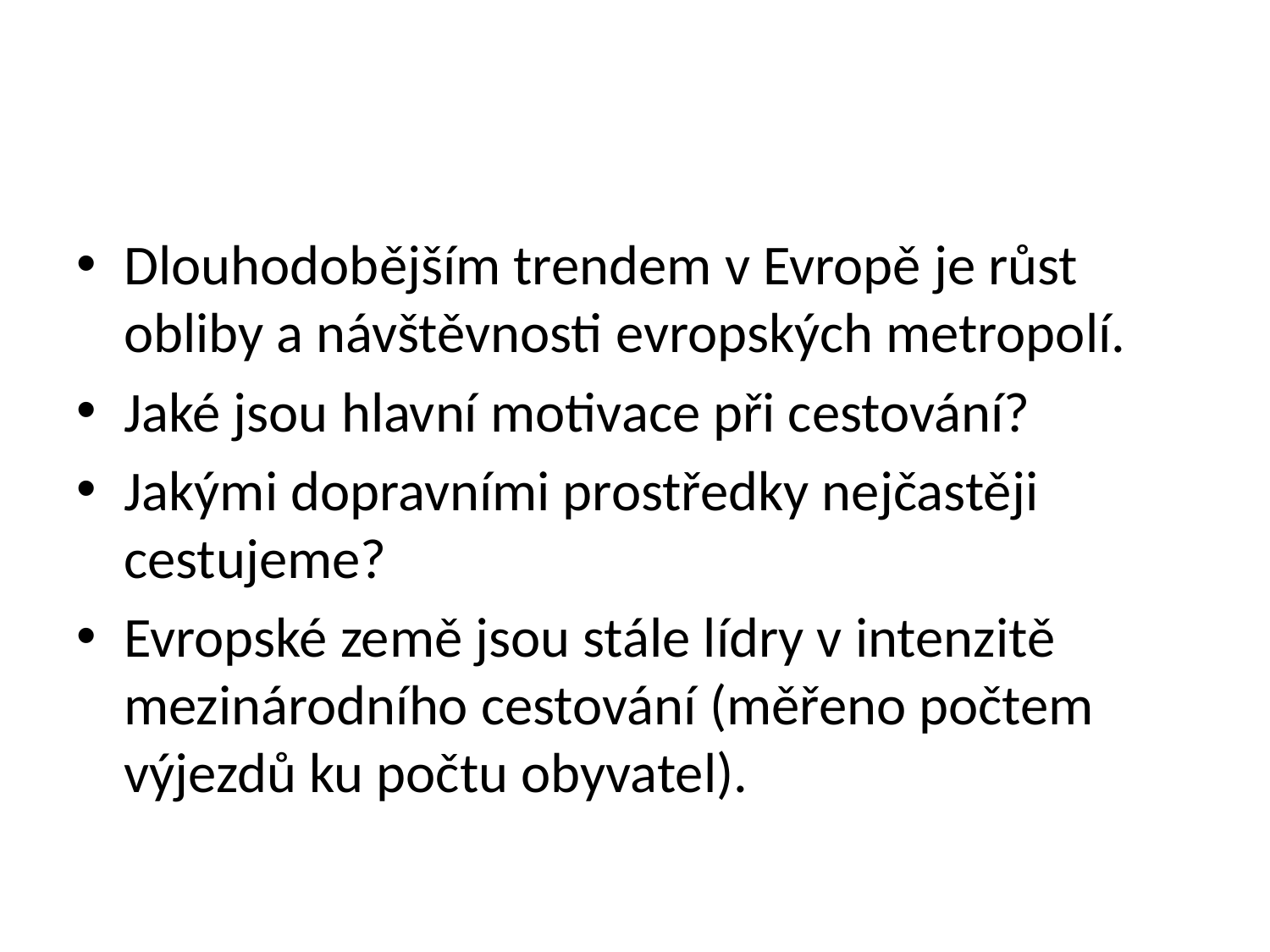

#
Dlouhodobějším trendem v Evropě je růst obliby a návštěvnosti evropských metropolí.
Jaké jsou hlavní motivace při cestování?
Jakými dopravními prostředky nejčastěji cestujeme?
Evropské země jsou stále lídry v intenzitě mezinárodního cestování (měřeno počtem výjezdů ku počtu obyvatel).